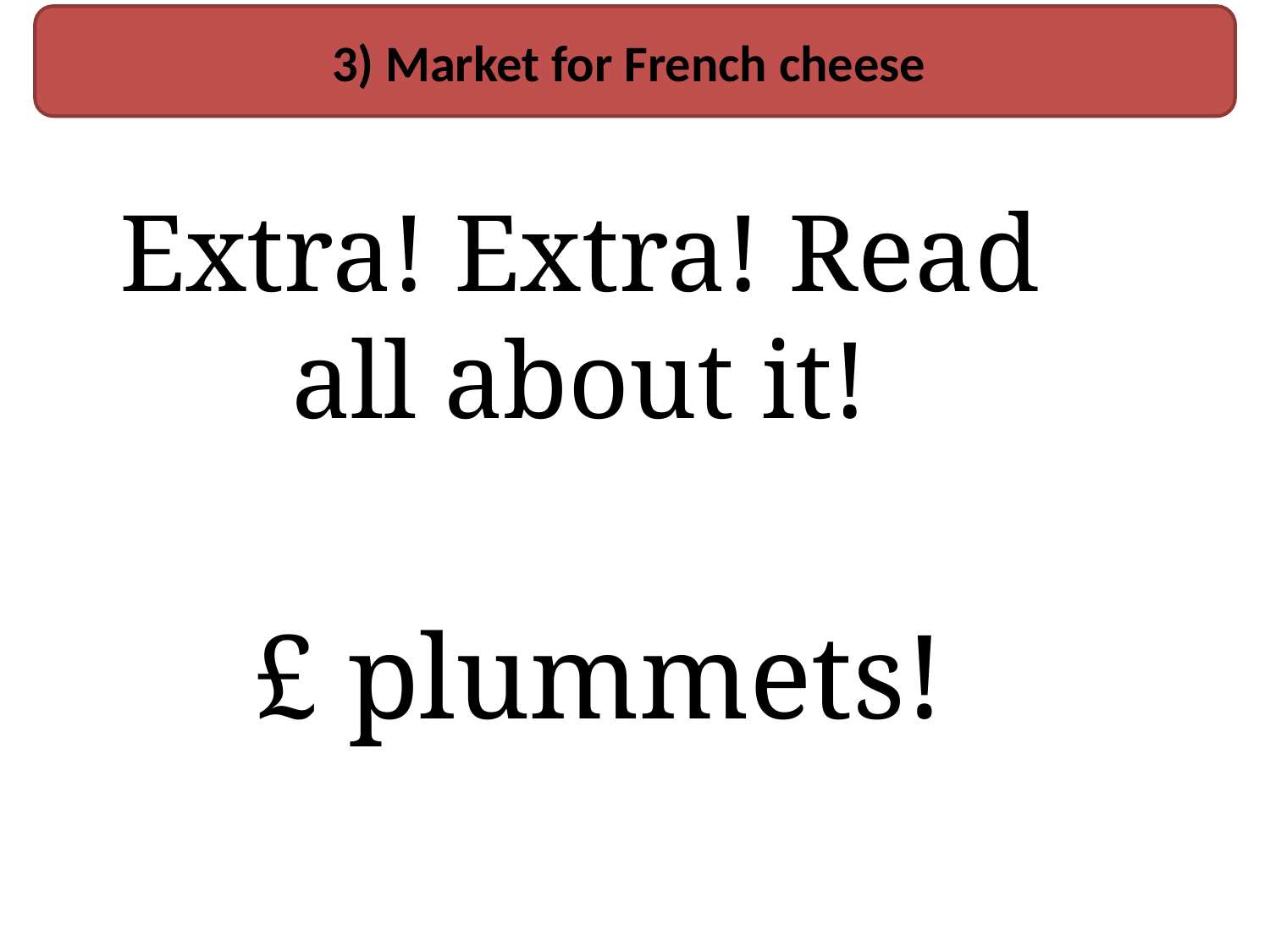

3) Market for French cheese
Extra! Extra! Read all about it!
£ plummets!